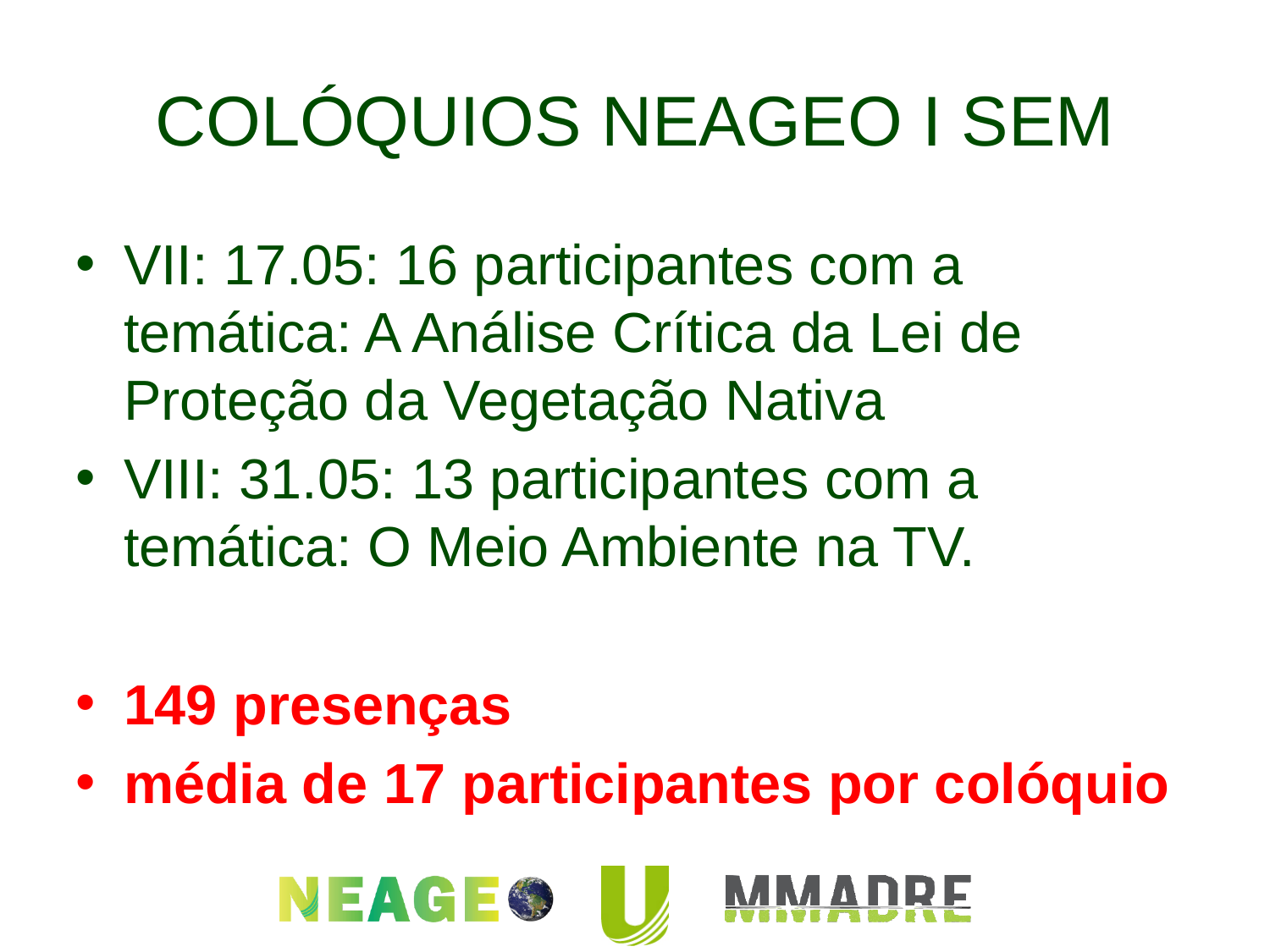

# COLÓQUIOS NEAGEO I SEM
VII: 17.05: 16 participantes com a temática: A Análise Crítica da Lei de Proteção da Vegetação Nativa
VIII: 31.05: 13 participantes com a temática: O Meio Ambiente na TV.

149 presenças
média de 17 participantes por colóquio